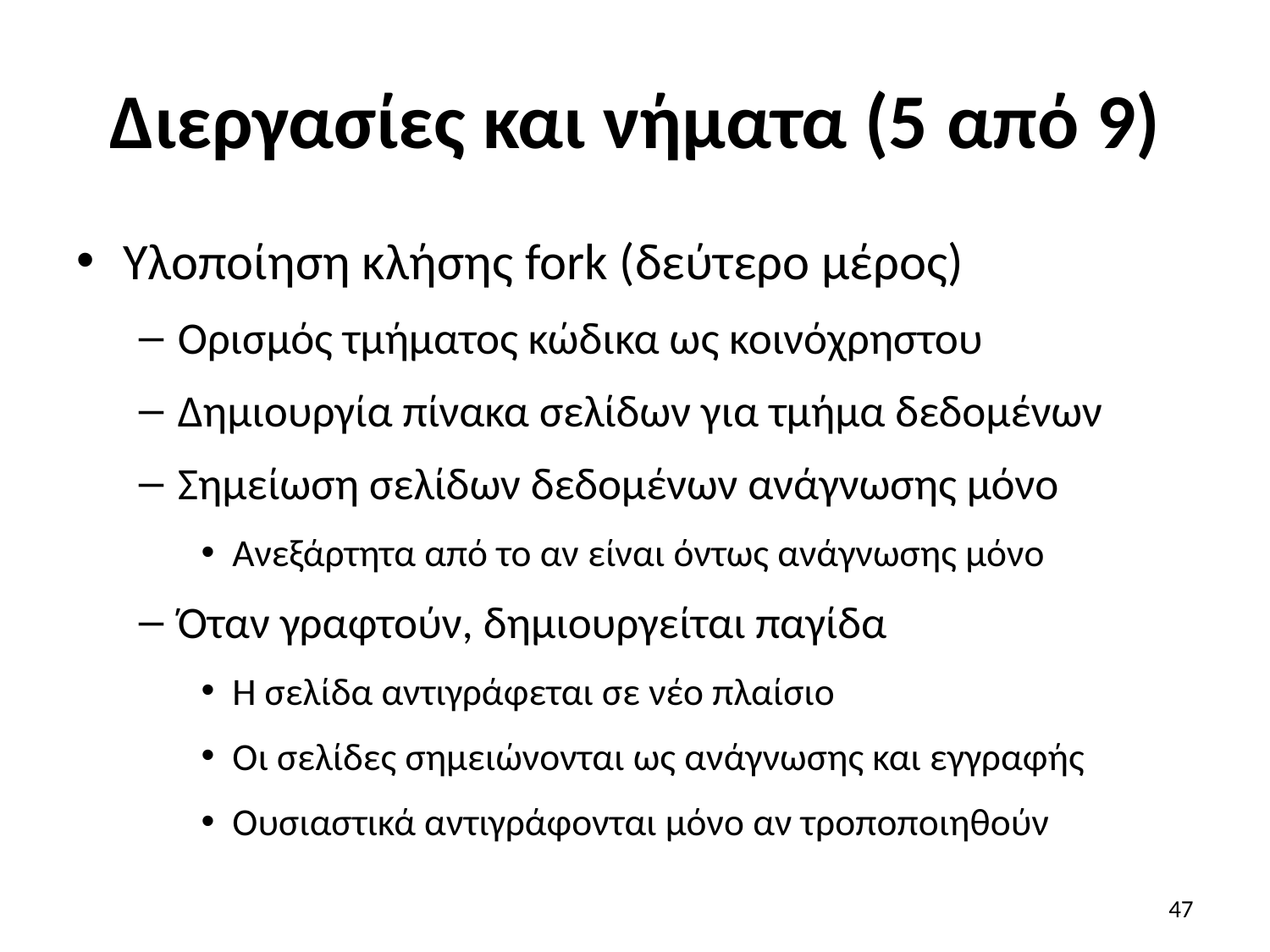

# Διεργασίες και νήματα (5 από 9)
Υλοποίηση κλήσης fork (δεύτερο μέρος)
Ορισμός τμήματος κώδικα ως κοινόχρηστου
Δημιουργία πίνακα σελίδων για τμήμα δεδομένων
Σημείωση σελίδων δεδομένων ανάγνωσης μόνο
Ανεξάρτητα από το αν είναι όντως ανάγνωσης μόνο
Όταν γραφτούν, δημιουργείται παγίδα
Η σελίδα αντιγράφεται σε νέο πλαίσιο
Οι σελίδες σημειώνονται ως ανάγνωσης και εγγραφής
Ουσιαστικά αντιγράφονται μόνο αν τροποποιηθούν
47